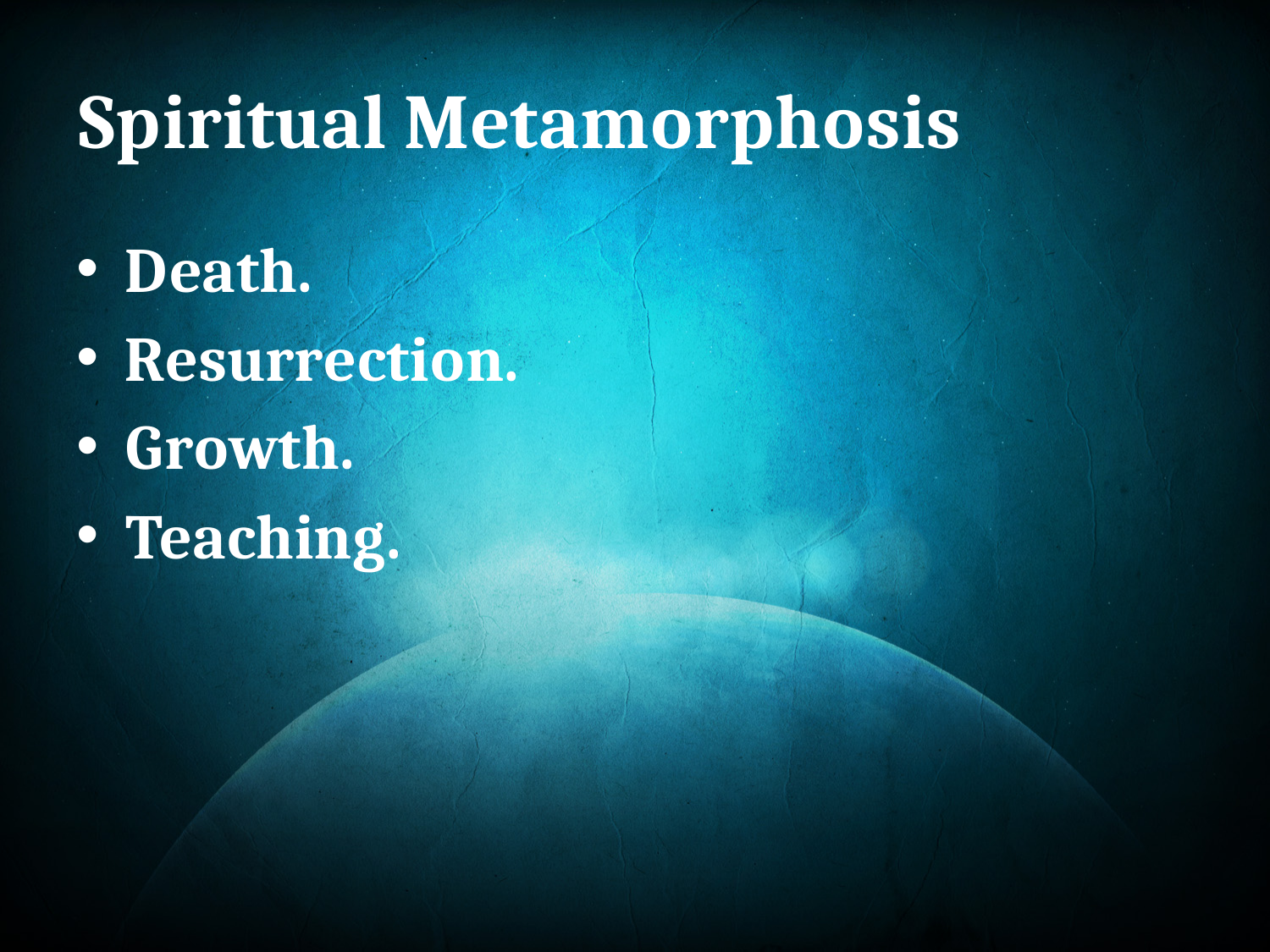

# Spiritual Metamorphosis
Death.
Resurrection.
Growth.
Teaching.